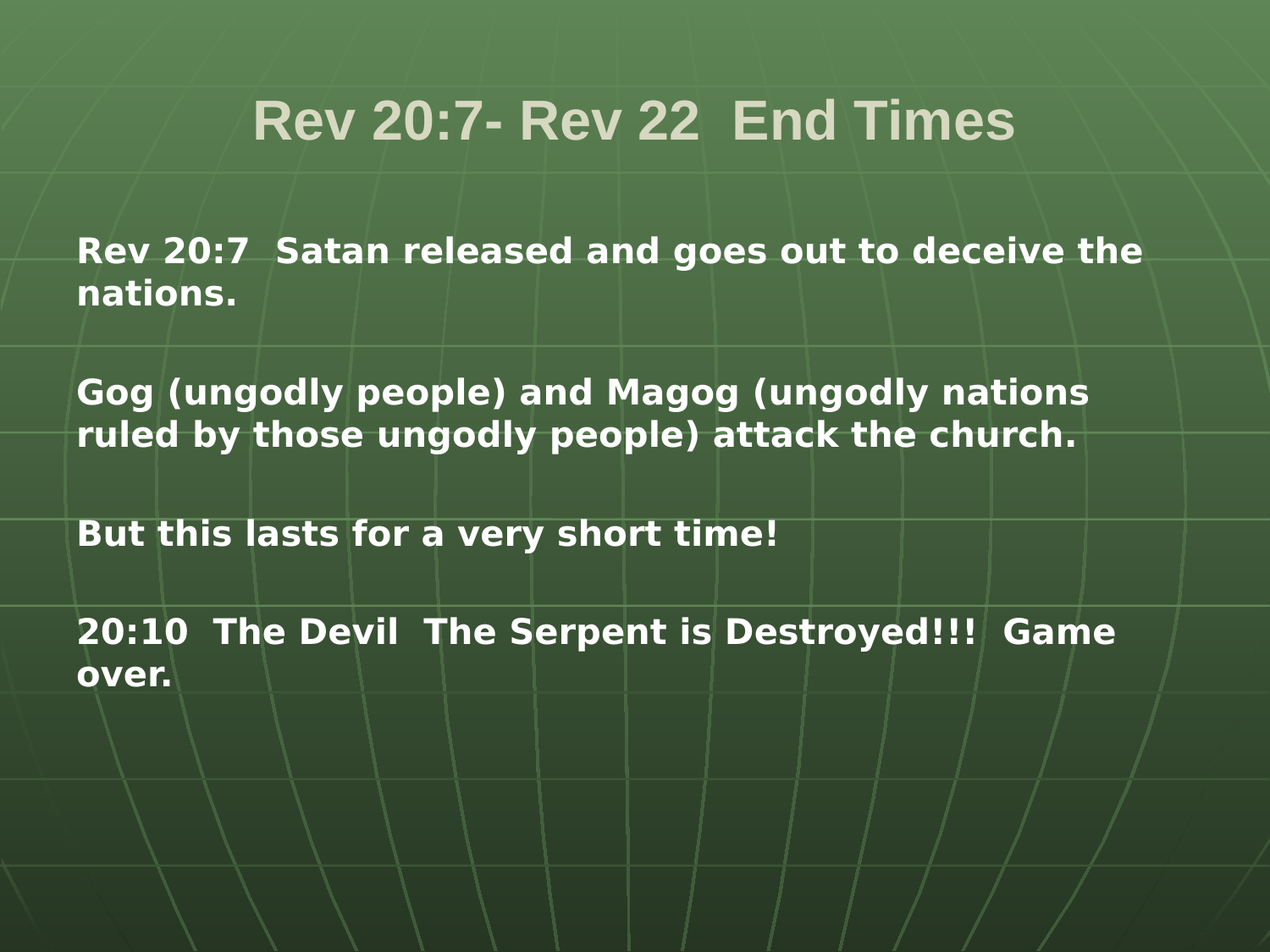

# Rev 20:7- Rev 22  End Times
Rev 20:7  Satan released and goes out to deceive the nations.

Gog (ungodly people) and Magog (ungodly nations ruled by those ungodly people) attack the church.

But this lasts for a very short time!

20:10  The Devil  The Serpent is Destroyed!!!  Game over.